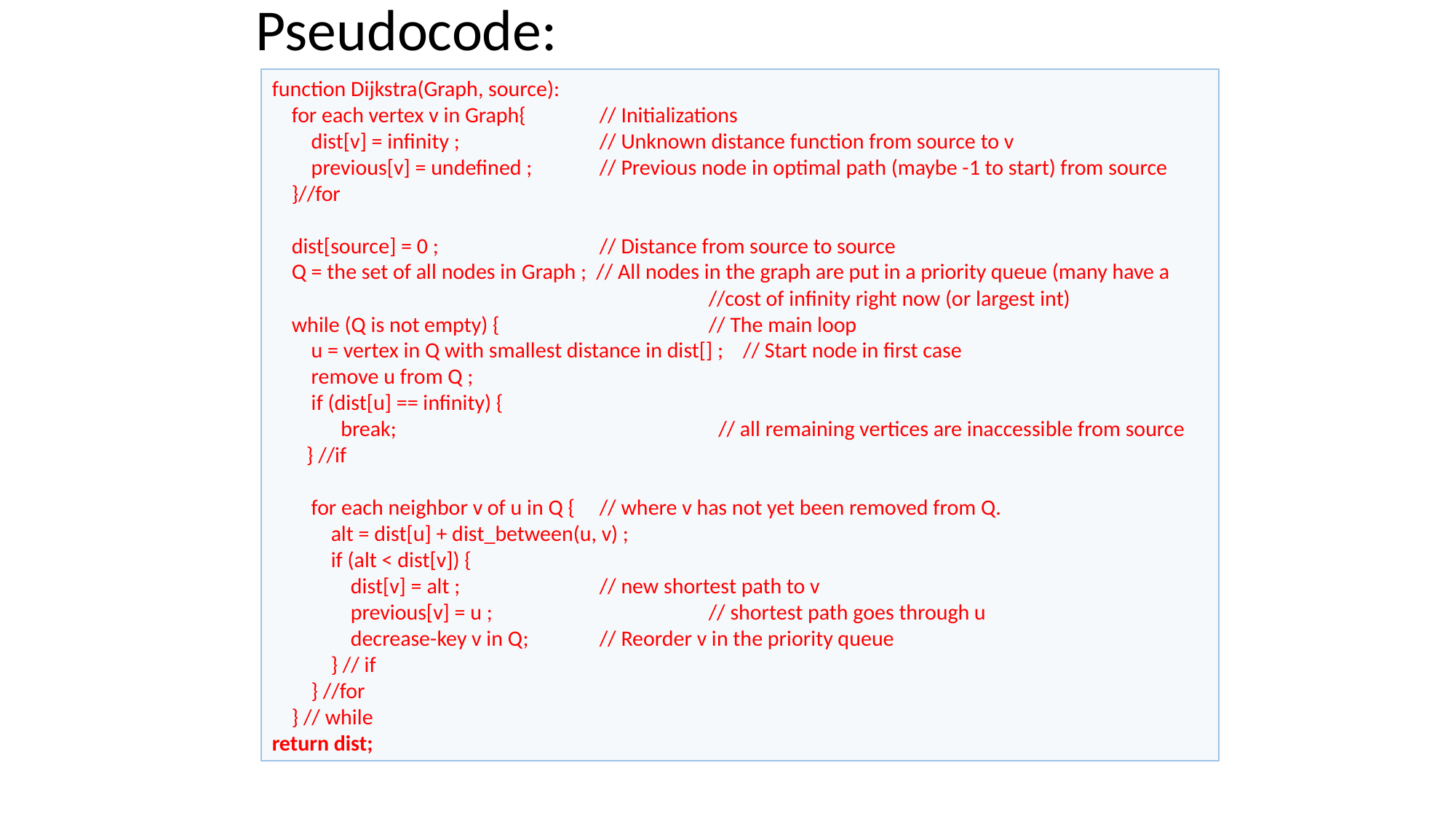

# Pseudocode:
function Dijkstra(Graph, source):
    for each vertex v in Graph{	// Initializations
        dist[v] = infinity ;                	// Unknown distance function from source to v
        previous[v] = undefined ;  	// Previous node in optimal path (maybe -1 to start) from source
    }//for

    dist[source] = 0 ; 		// Distance from source to source
    Q = the set of all nodes in Graph ;  // All nodes in the graph are put in a priority queue (many have a
				//cost of infinity right now (or largest int)
    while (Q is not empty) {		// The main loop
        u = vertex in Q with smallest distance in dist[] ;    // Start node in first case
        remove u from Q ;
        if (dist[u] == infinity) {
              break;			  // all remaining vertices are inaccessible from source
       } //if

        for each neighbor v of u in Q {	// where v has not yet been removed from Q.
            alt = dist[u] + dist_between(u, v) ;
            if (alt < dist[v]) {
                dist[v] = alt ;      		// new shortest path to v
                previous[v] = u ;		// shortest path goes through u
                decrease-key v in Q; 	// Reorder v in the priority queue
            } // if
        } //for
    } // while
return dist;